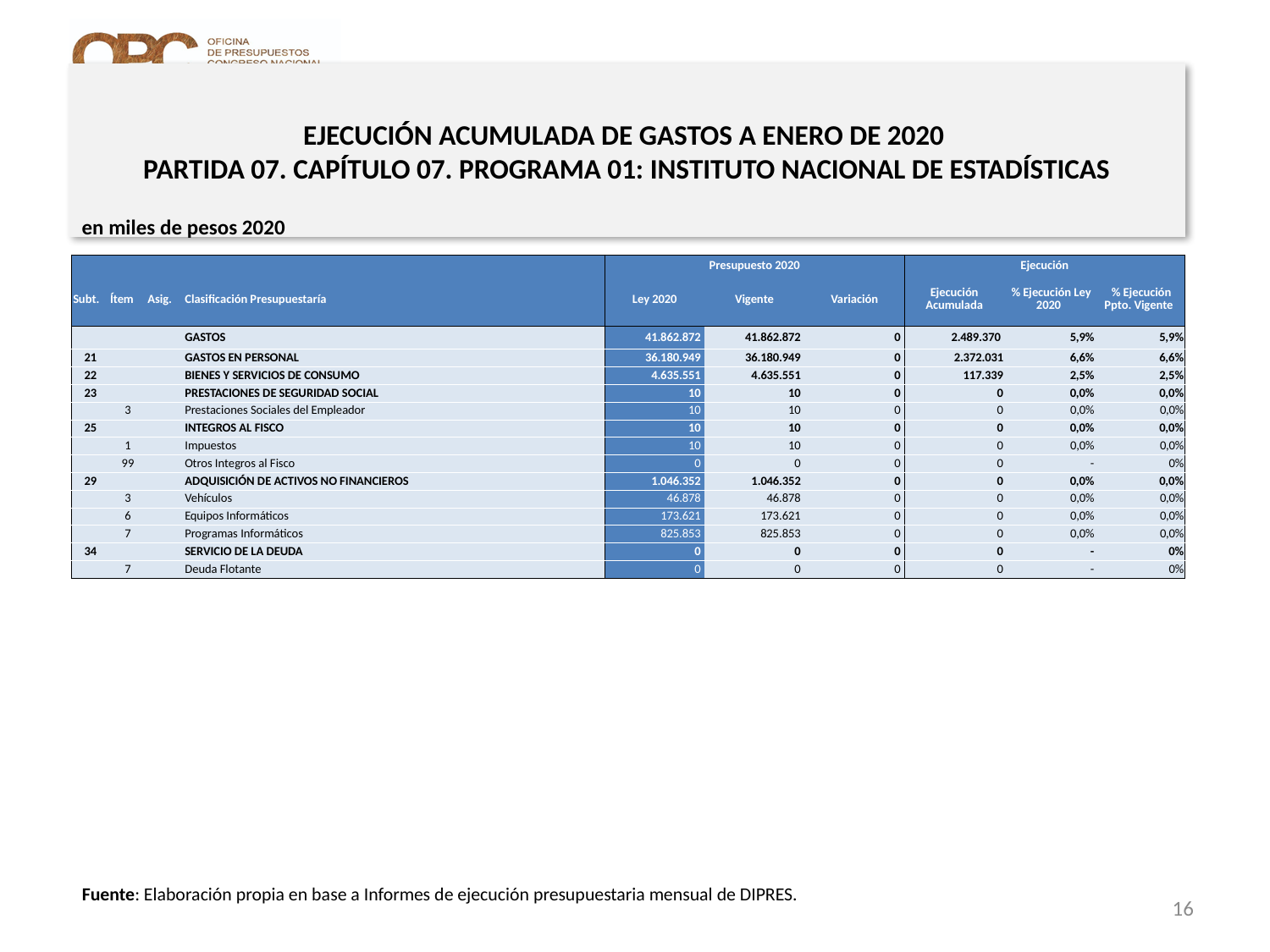

EJECUCIÓN ACUMULADA DE GASTOS A ENERO DE 2020
PARTIDA 07. CAPÍTULO 07. PROGRAMA 01: INSTITUTO NACIONAL DE ESTADÍSTICAS
en miles de pesos 2020
|  |  |  |  | Presupuesto 2020 |  |  | Ejecución |  |  |
| --- | --- | --- | --- | --- | --- | --- | --- | --- | --- |
| Subt. | Ítem | Asig. | Clasificación Presupuestaría | Ley 2020 | Vigente | Variación | Ejecución Acumulada | % Ejecución Ley 2020 | % Ejecución Ppto. Vigente |
|  |  |  | GASTOS | 41.862.872 | 41.862.872 | 0 | 2.489.370 | 5,9% | 5,9% |
| 21 |  |  | GASTOS EN PERSONAL | 36.180.949 | 36.180.949 | 0 | 2.372.031 | 6,6% | 6,6% |
| 22 |  |  | BIENES Y SERVICIOS DE CONSUMO | 4.635.551 | 4.635.551 | 0 | 117.339 | 2,5% | 2,5% |
| 23 |  |  | PRESTACIONES DE SEGURIDAD SOCIAL | 10 | 10 | 0 | 0 | 0,0% | 0,0% |
|  | 3 |  | Prestaciones Sociales del Empleador | 10 | 10 | 0 | 0 | 0,0% | 0,0% |
| 25 |  |  | INTEGROS AL FISCO | 10 | 10 | 0 | 0 | 0,0% | 0,0% |
|  | 1 |  | Impuestos | 10 | 10 | 0 | 0 | 0,0% | 0,0% |
|  | 99 |  | Otros Integros al Fisco | 0 | 0 | 0 | 0 | - | 0% |
| 29 |  |  | ADQUISICIÓN DE ACTIVOS NO FINANCIEROS | 1.046.352 | 1.046.352 | 0 | 0 | 0,0% | 0,0% |
|  | 3 |  | Vehículos | 46.878 | 46.878 | 0 | 0 | 0,0% | 0,0% |
|  | 6 |  | Equipos Informáticos | 173.621 | 173.621 | 0 | 0 | 0,0% | 0,0% |
|  | 7 |  | Programas Informáticos | 825.853 | 825.853 | 0 | 0 | 0,0% | 0,0% |
| 34 |  |  | SERVICIO DE LA DEUDA | 0 | 0 | 0 | 0 | - | 0% |
|  | 7 |  | Deuda Flotante | 0 | 0 | 0 | 0 | - | 0% |
Fuente: Elaboración propia en base a Informes de ejecución presupuestaria mensual de DIPRES.
16